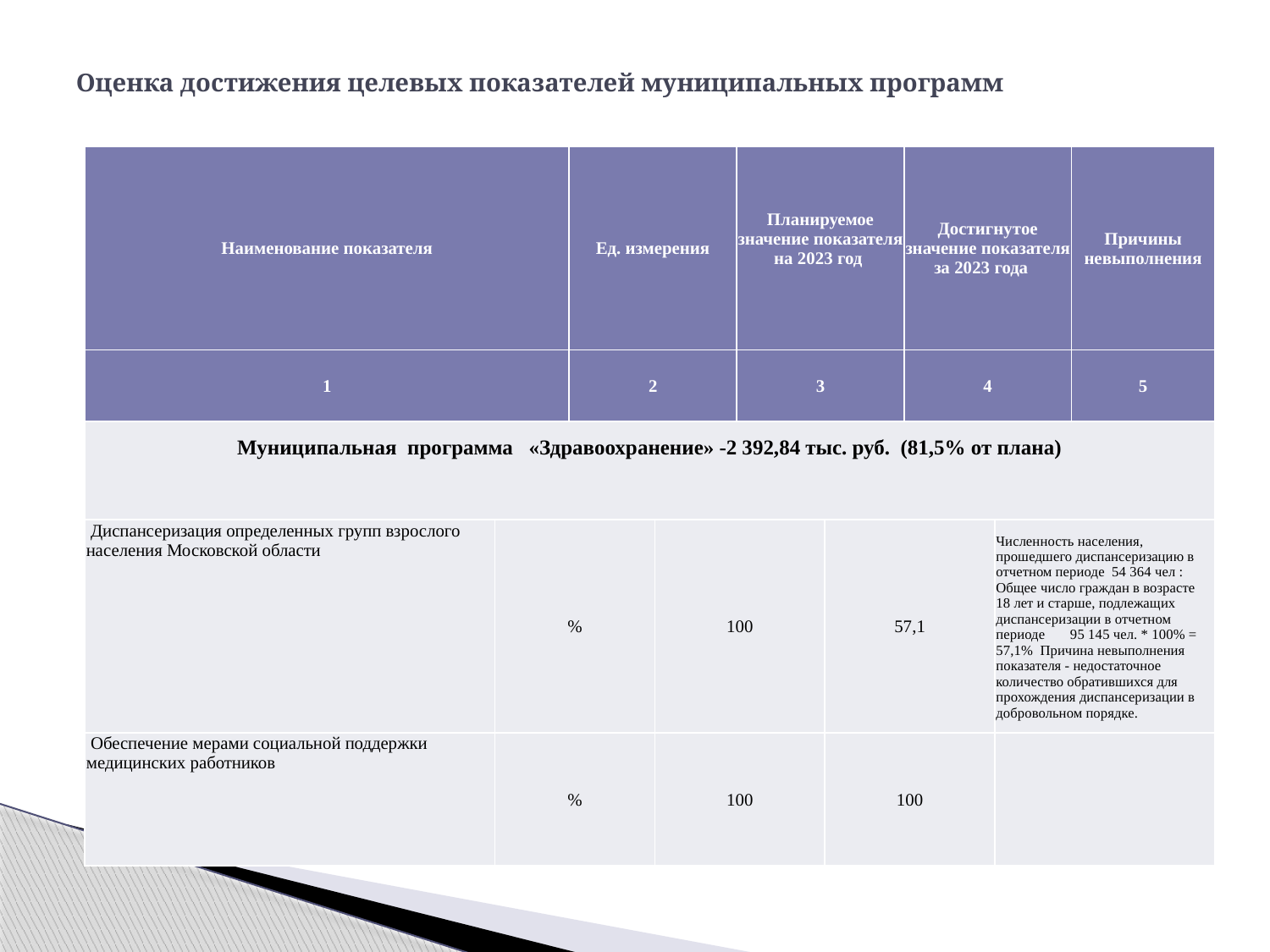

# Оценка достижения целевых показателей муниципальных программ
| Наименование показателя |  | Ед. измерения |  | Планируемое значение показателя на 2023 год |  | Достигнутое значение показателя за 2023 года |  | Причины невыполнения |
| --- | --- | --- | --- | --- | --- | --- | --- | --- |
| 1 |  | 2 |  | 3 |  | 4 |  | 5 |
| Муниципальная программа «Здравоохранение» -2 392,84 тыс. руб. (81,5% от плана) |  |  |  |  |  |  |  |  |
| Диспансеризация определенных групп взрослого населения Московской области | % |  | 100 |  | 57,1 |  | Численность населения, прошедшего диспансеризацию в отчетном периоде 54 364 чел : Общее число граждан в возрасте 18 лет и старше, подлежащих диспансеризации в отчетном периоде 95 145 чел. \* 100% = 57,1% Причина невыполнения показателя - недостаточное количество обратившихся для прохождения диспансеризации в добровольном порядке. |  |
| Обеспечение мерами социальной поддержки медицинских работников | % |  | 100 |  | 100 |  |  |  |